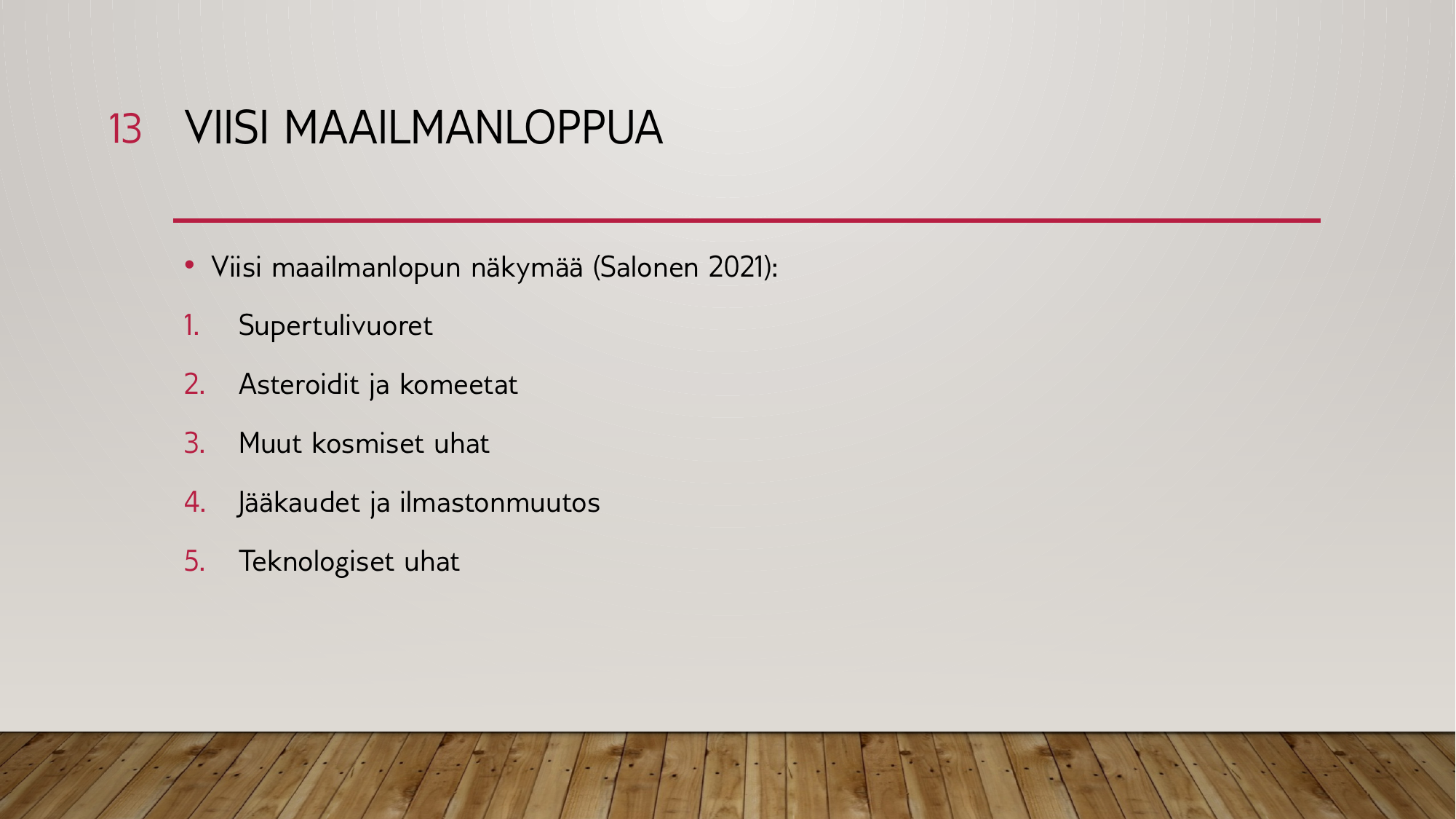

13
# VIISI MAAILMANLOPPUA
Viisi maailmanlopun näkymää (Salonen 2021):
Supertulivuoret
Asteroidit ja komeetat
Muut kosmiset uhat
Jääkaudet ja ilmastonmuutos
Teknologiset uhat